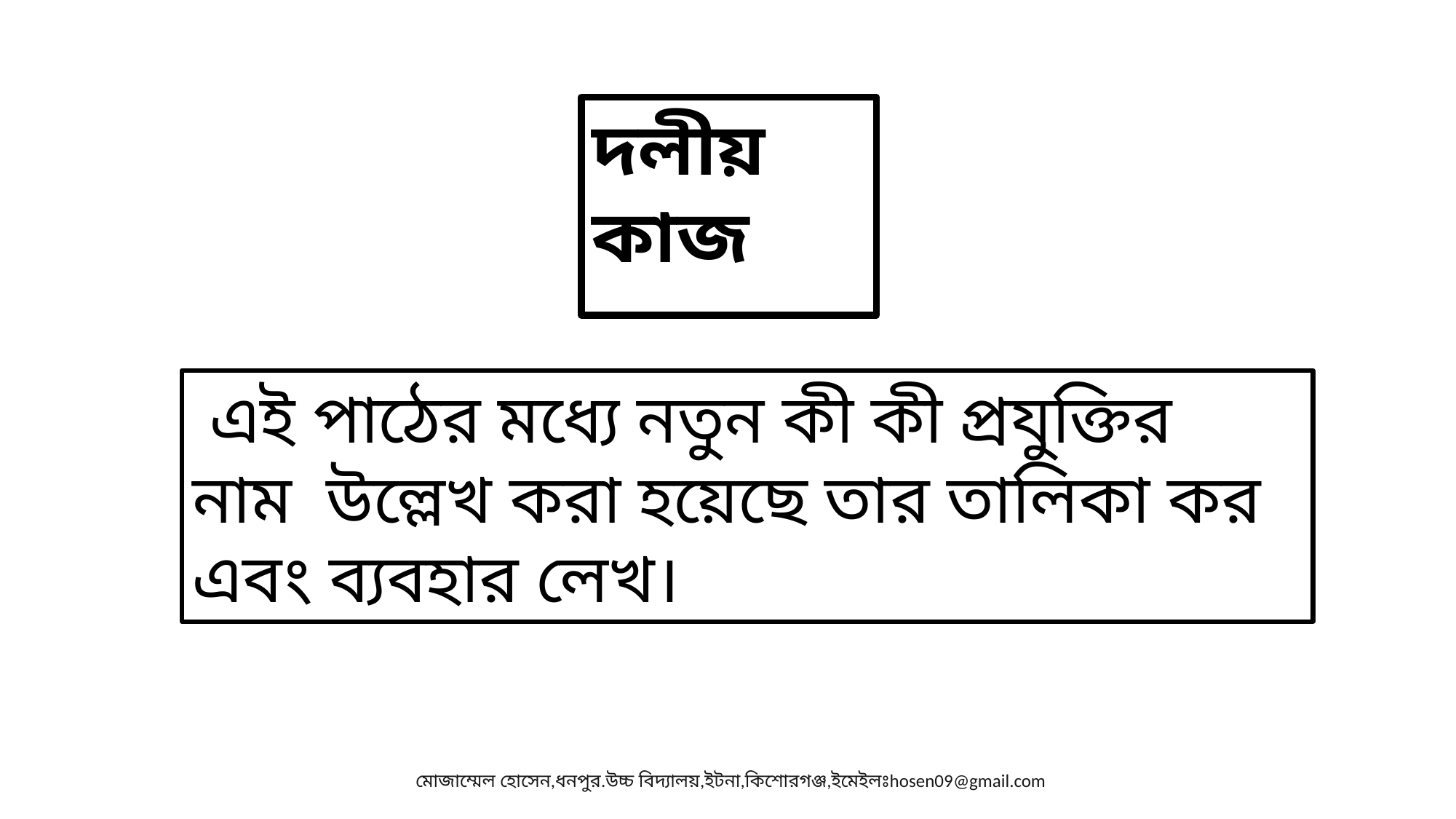

দলীয়  কাজ

 এই পাঠের মধ্যে নতুন কী কী প্রযুক্তির  নাম  উল্লেখ করা হয়েছে তার তালিকা কর এবং ব্যবহার লেখ।